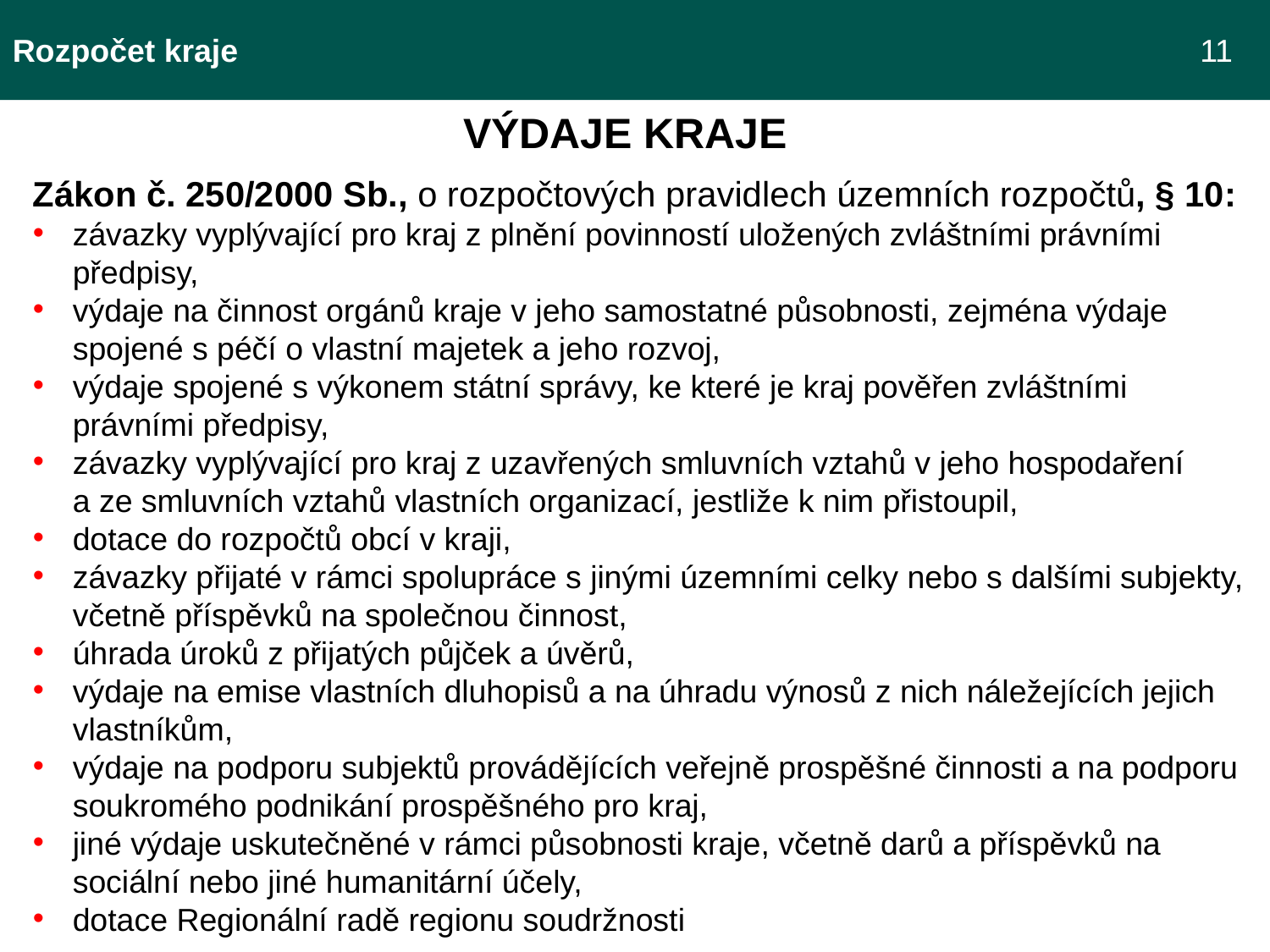

Rozpočet kraje 								     11
VÝDAJE KRAJE
Zákon č. 250/2000 Sb., o rozpočtových pravidlech územních rozpočtů, § 10:
závazky vyplývající pro kraj z plnění povinností uložených zvláštními právními předpisy,
výdaje na činnost orgánů kraje v jeho samostatné působnosti, zejména výdaje spojené s péčí o vlastní majetek a jeho rozvoj,
výdaje spojené s výkonem státní správy, ke které je kraj pověřen zvláštními právními předpisy,
závazky vyplývající pro kraj z uzavřených smluvních vztahů v jeho hospodaření a ze smluvních vztahů vlastních organizací, jestliže k nim přistoupil,
dotace do rozpočtů obcí v kraji,
závazky přijaté v rámci spolupráce s jinými územními celky nebo s dalšími subjekty, včetně příspěvků na společnou činnost,
úhrada úroků z přijatých půjček a úvěrů,
výdaje na emise vlastních dluhopisů a na úhradu výnosů z nich náležejících jejich vlastníkům,
výdaje na podporu subjektů provádějících veřejně prospěšné činnosti a na podporu soukromého podnikání prospěšného pro kraj,
jiné výdaje uskutečněné v rámci působnosti kraje, včetně darů a příspěvků na sociální nebo jiné humanitární účely,
dotace Regionální radě regionu soudržnosti